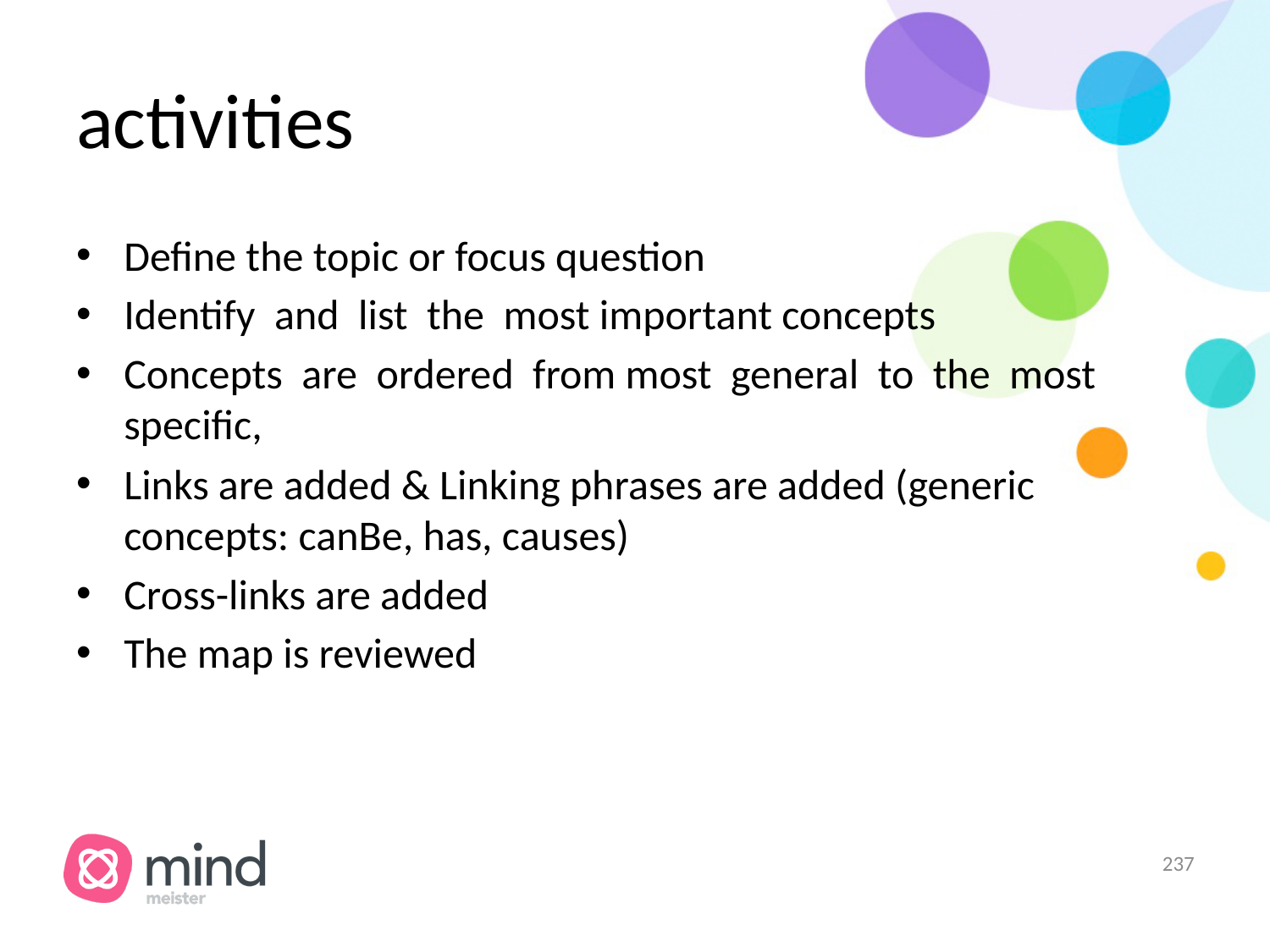

# activities
Define the topic or focus question
Identify  and  list  the  most important concepts
Concepts  are  ordered  from most  general  to  the  most  specific,
Links are added & Linking phrases are added (generic concepts: canBe, has, causes)
Cross-links are added
The map is reviewed
237